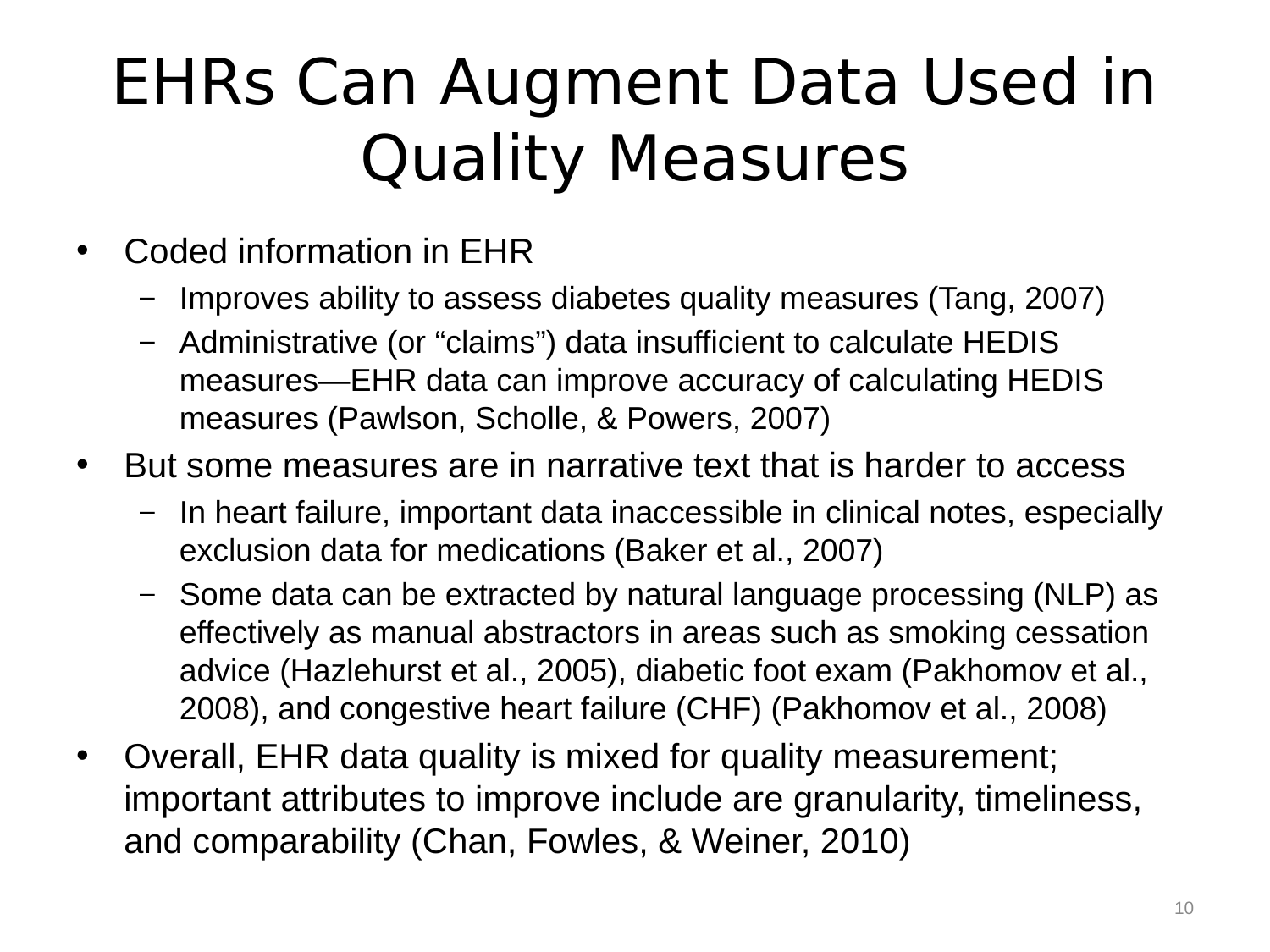

# EHRs Can Augment Data Used in Quality Measures
Coded information in EHR
Improves ability to assess diabetes quality measures (Tang, 2007)
Administrative (or “claims”) data insufficient to calculate HEDIS measures—EHR data can improve accuracy of calculating HEDIS measures (Pawlson, Scholle, & Powers, 2007)
But some measures are in narrative text that is harder to access
In heart failure, important data inaccessible in clinical notes, especially exclusion data for medications (Baker et al., 2007)
Some data can be extracted by natural language processing (NLP) as effectively as manual abstractors in areas such as smoking cessation advice (Hazlehurst et al., 2005), diabetic foot exam (Pakhomov et al., 2008), and congestive heart failure (CHF) (Pakhomov et al., 2008)
Overall, EHR data quality is mixed for quality measurement; important attributes to improve include are granularity, timeliness, and comparability (Chan, Fowles, & Weiner, 2010)
10